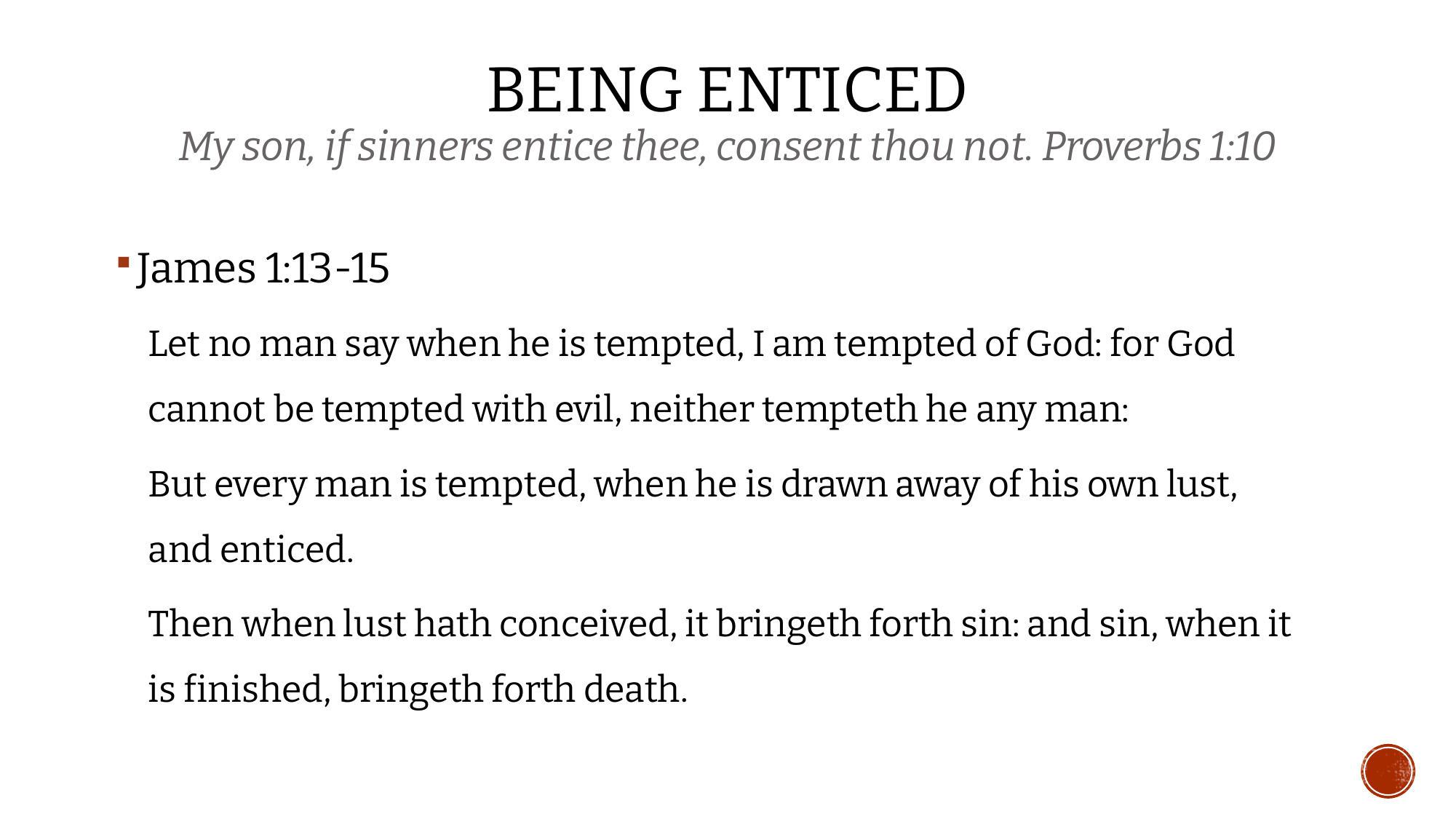

# Being Enticed My son, if sinners entice thee, consent thou not. Proverbs 1:10
James 1:13-15
Let no man say when he is tempted, I am tempted of God: for God cannot be tempted with evil, neither tempteth he any man:
But every man is tempted, when he is drawn away of his own lust, and enticed.
Then when lust hath conceived, it bringeth forth sin: and sin, when it is finished, bringeth forth death.